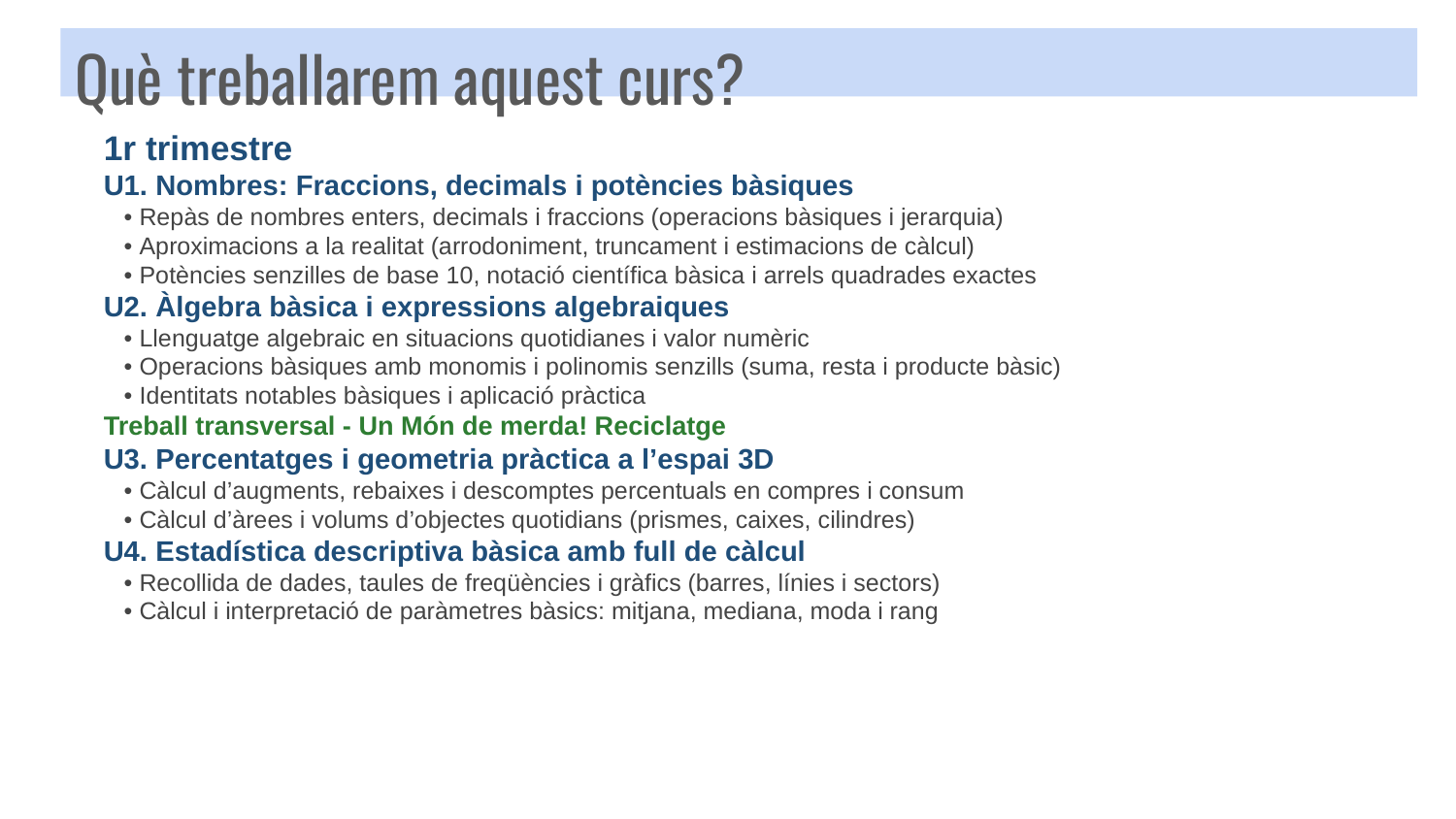

Què treballarem aquest curs?
1r trimestre
U1. Nombres: Fraccions, decimals i potències bàsiques
   • Repàs de nombres enters, decimals i fraccions (operacions bàsiques i jerarquia)
   • Aproximacions a la realitat (arrodoniment, truncament i estimacions de càlcul)
   • Potències senzilles de base 10, notació científica bàsica i arrels quadrades exactes
U2. Àlgebra bàsica i expressions algebraiques
   • Llenguatge algebraic en situacions quotidianes i valor numèric
   • Operacions bàsiques amb monomis i polinomis senzills (suma, resta i producte bàsic)
   • Identitats notables bàsiques i aplicació pràctica
Treball transversal - Un Món de merda! Reciclatge
U3. Percentatges i geometria pràctica a l’espai 3D
   • Càlcul d’augments, rebaixes i descomptes percentuals en compres i consum
   • Càlcul d’àrees i volums d’objectes quotidians (prismes, caixes, cilindres)
U4. Estadística descriptiva bàsica amb full de càlcul
   • Recollida de dades, taules de freqüències i gràfics (barres, línies i sectors)
   • Càlcul i interpretació de paràmetres bàsics: mitjana, mediana, moda i rang